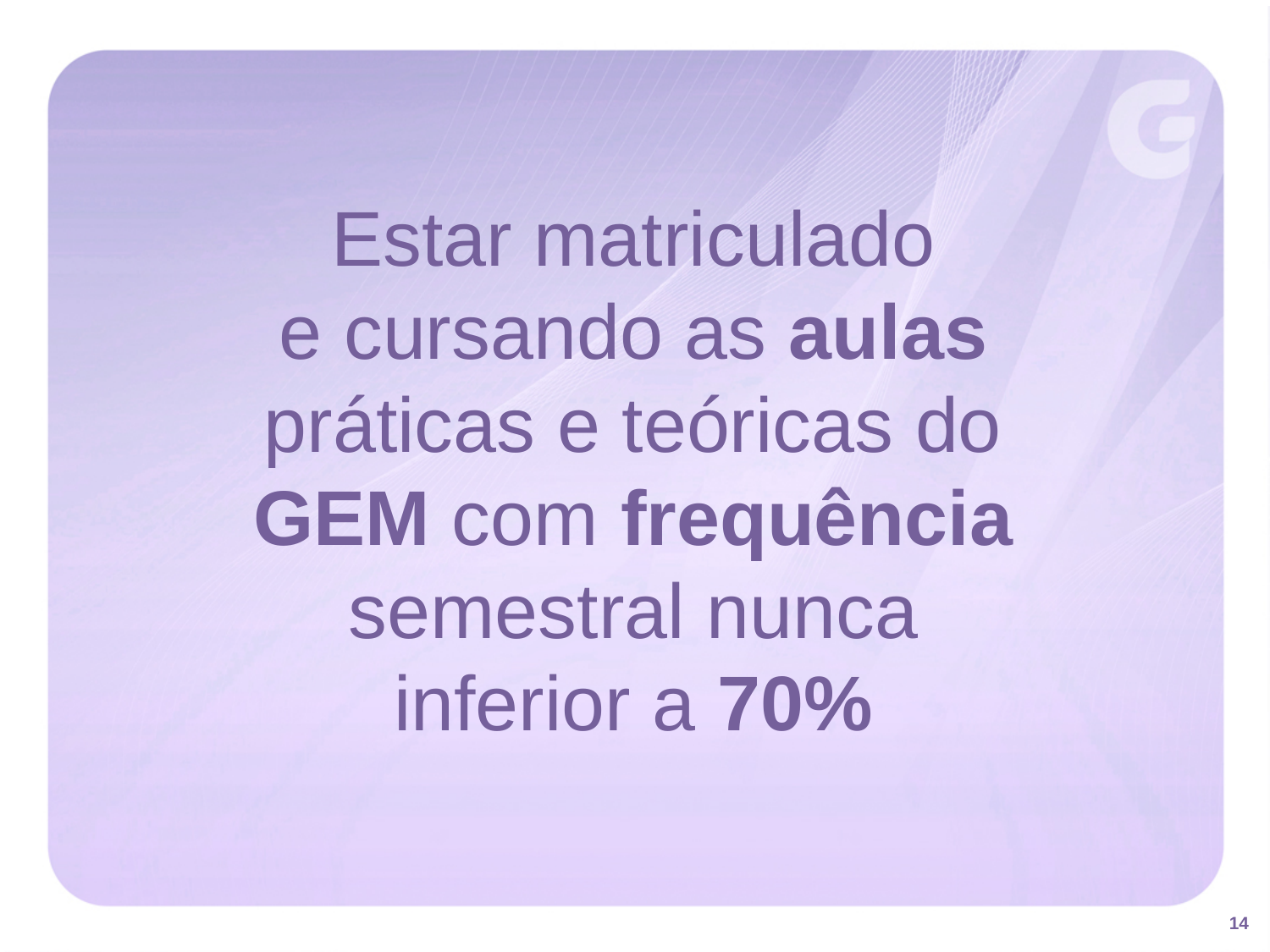

Estar matriculado
e cursando as aulas
práticas e teóricas do
GEM com frequência
semestral nunca
inferior a 70%
14